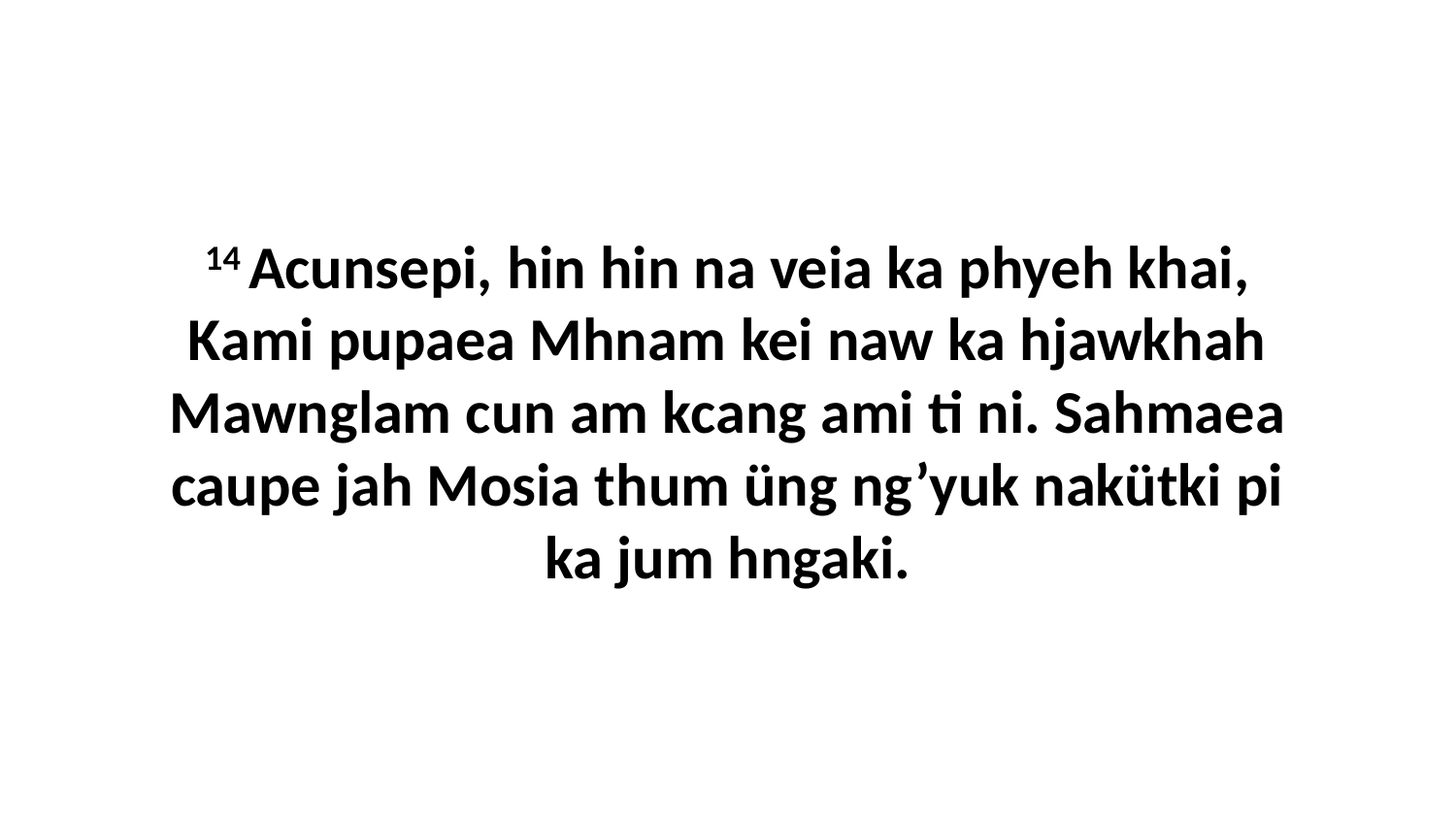

14 Acunsepi, hin hin na veia ka phyeh khai, Kami pupaea Mhnam kei naw ka hjawkhah Mawnglam cun am kcang ami ti ni. Sahmaea caupe jah Mosia thum üng ng’yuk nakütki pi ka jum hngaki.